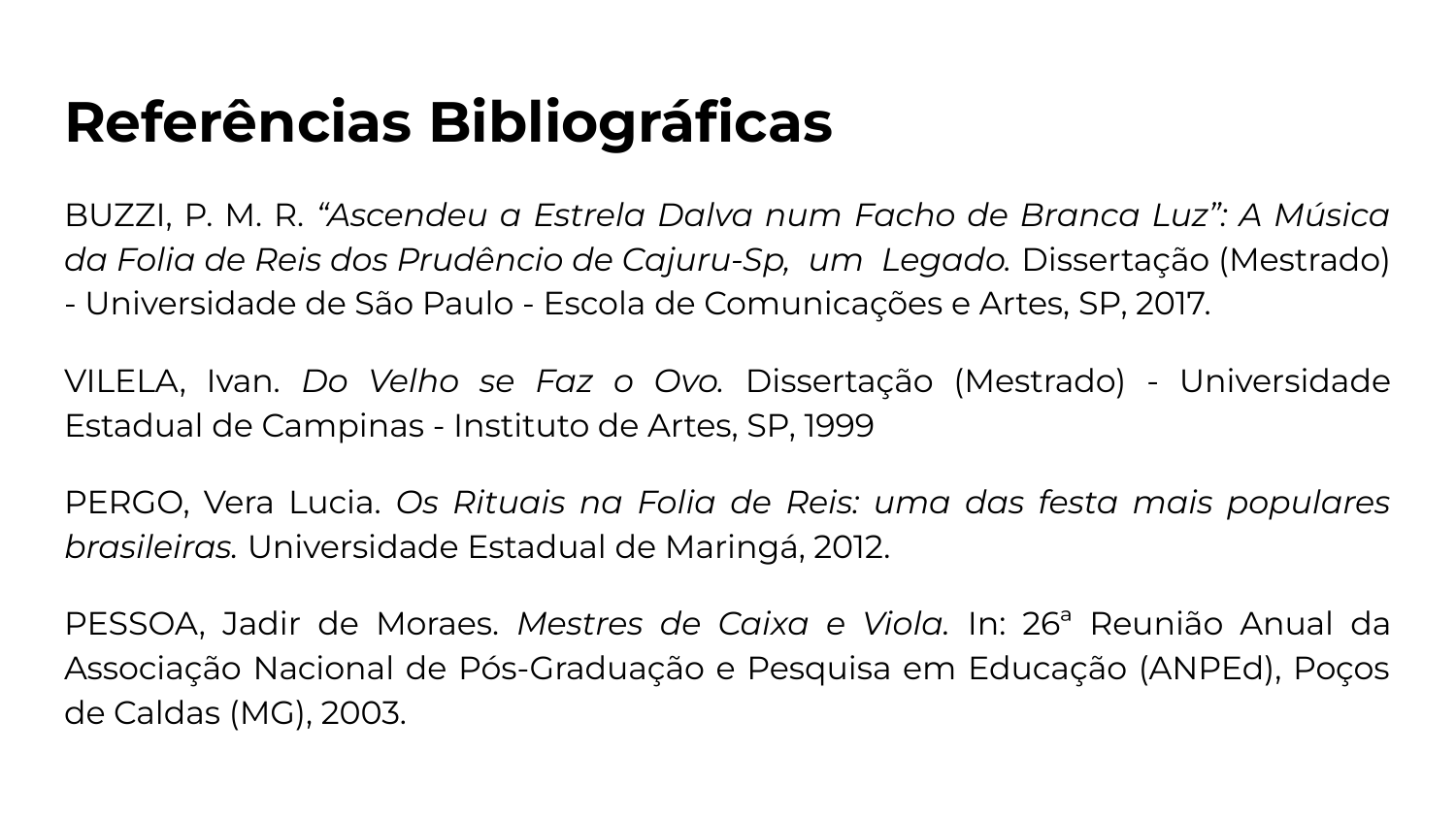

# Referências Bibliográficas
BUZZI, P. M. R. “Ascendeu a Estrela Dalva num Facho de Branca Luz”: A Música da Folia de Reis dos Prudêncio de Cajuru-Sp,  um  Legado. Dissertação (Mestrado) - Universidade de São Paulo - Escola de Comunicações e Artes, SP, 2017.
VILELA, Ivan. Do Velho se Faz o Ovo. Dissertação (Mestrado) - Universidade Estadual de Campinas - Instituto de Artes, SP, 1999
PERGO, Vera Lucia. Os Rituais na Folia de Reis: uma das festa mais populares brasileiras. Universidade Estadual de Maringá, 2012.
PESSOA, Jadir de Moraes. Mestres de Caixa e Viola. In: 26ª Reunião Anual da Associação Nacional de Pós-Graduação e Pesquisa em Educação (ANPEd), Poços de Caldas (MG), 2003.